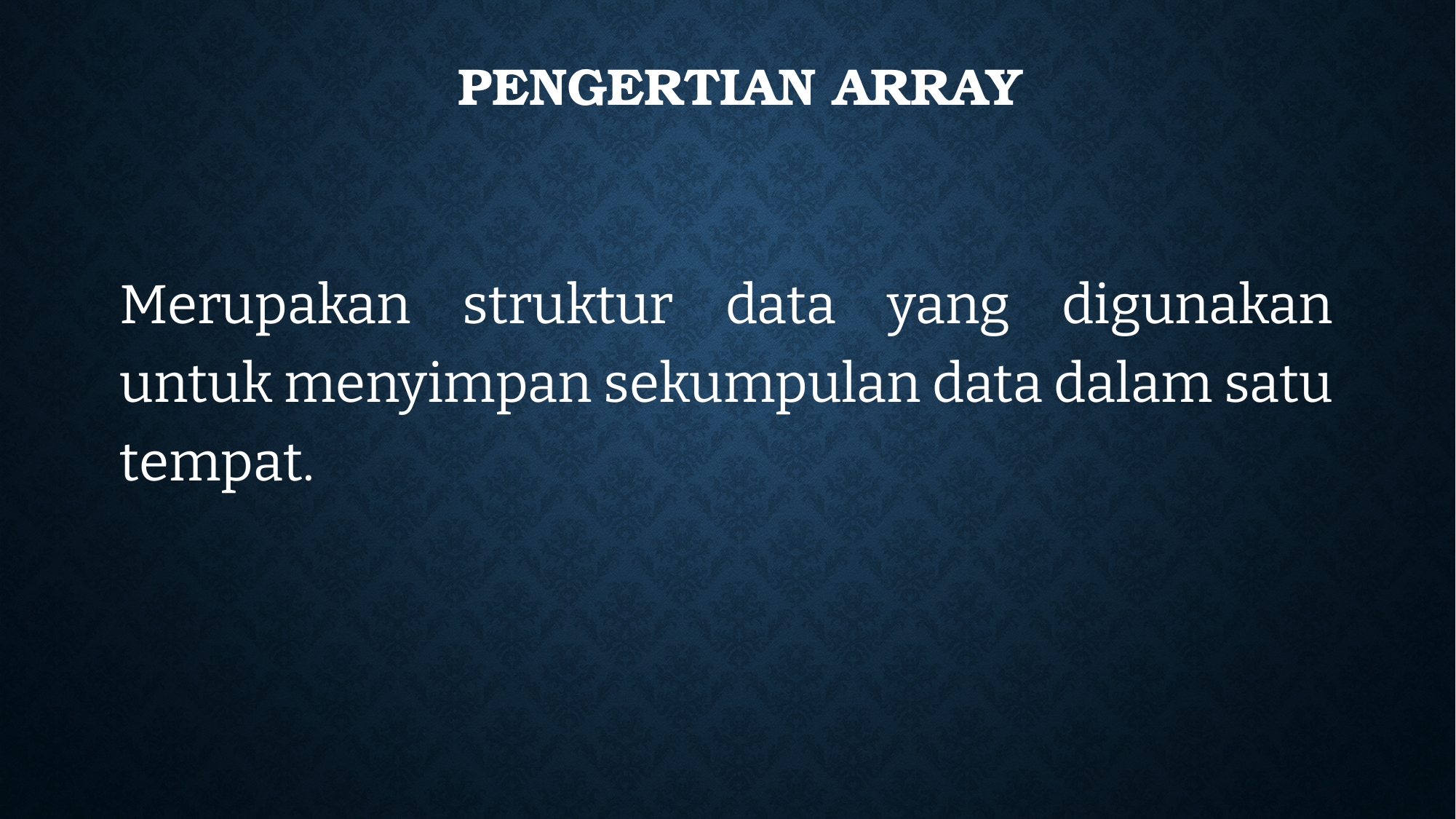

# Pengertian Array
Merupakan struktur data yang digunakan untuk menyimpan sekumpulan data dalam satu tempat.